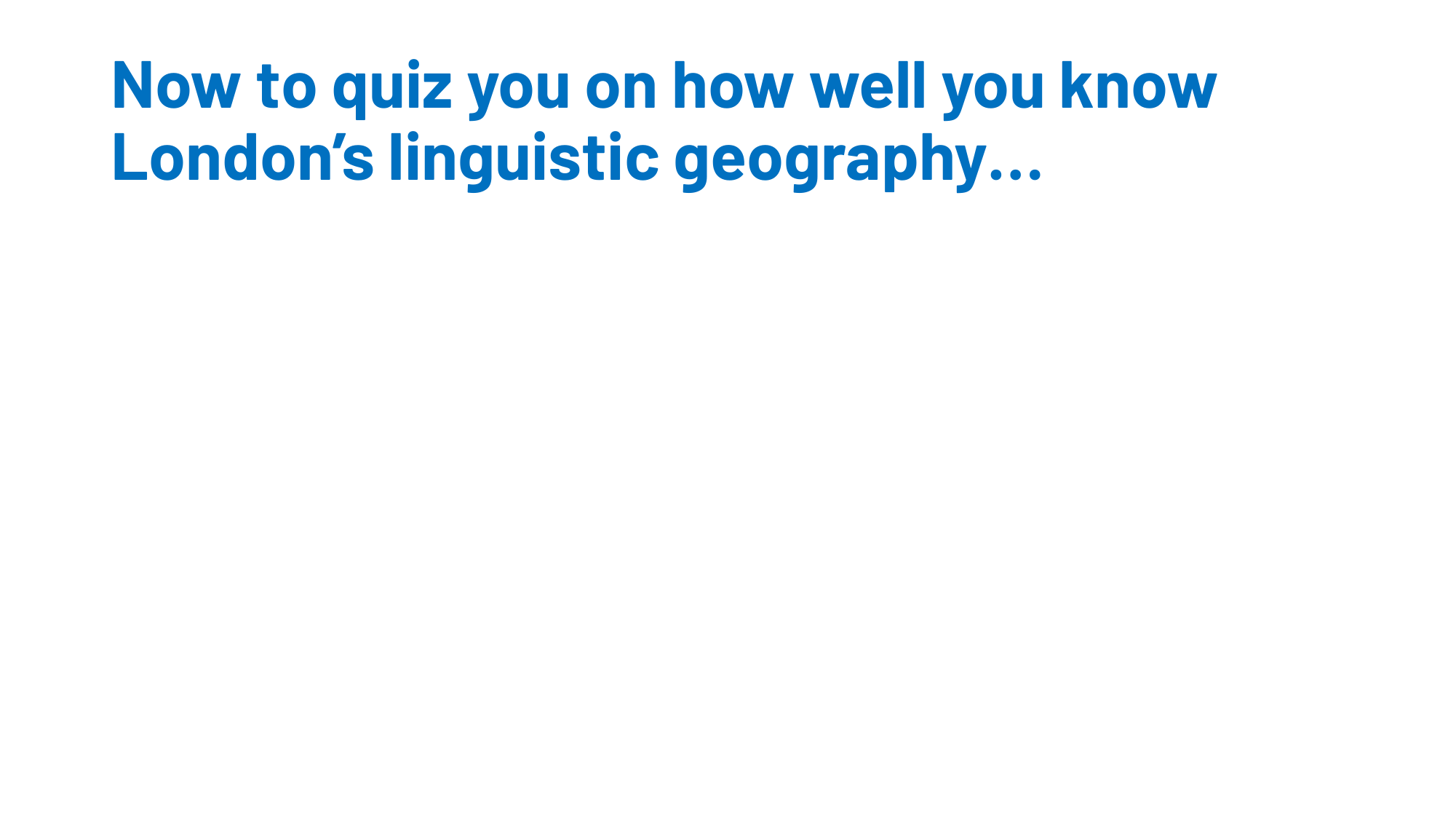

# Now to quiz you on how well you know London’s linguistic geography…